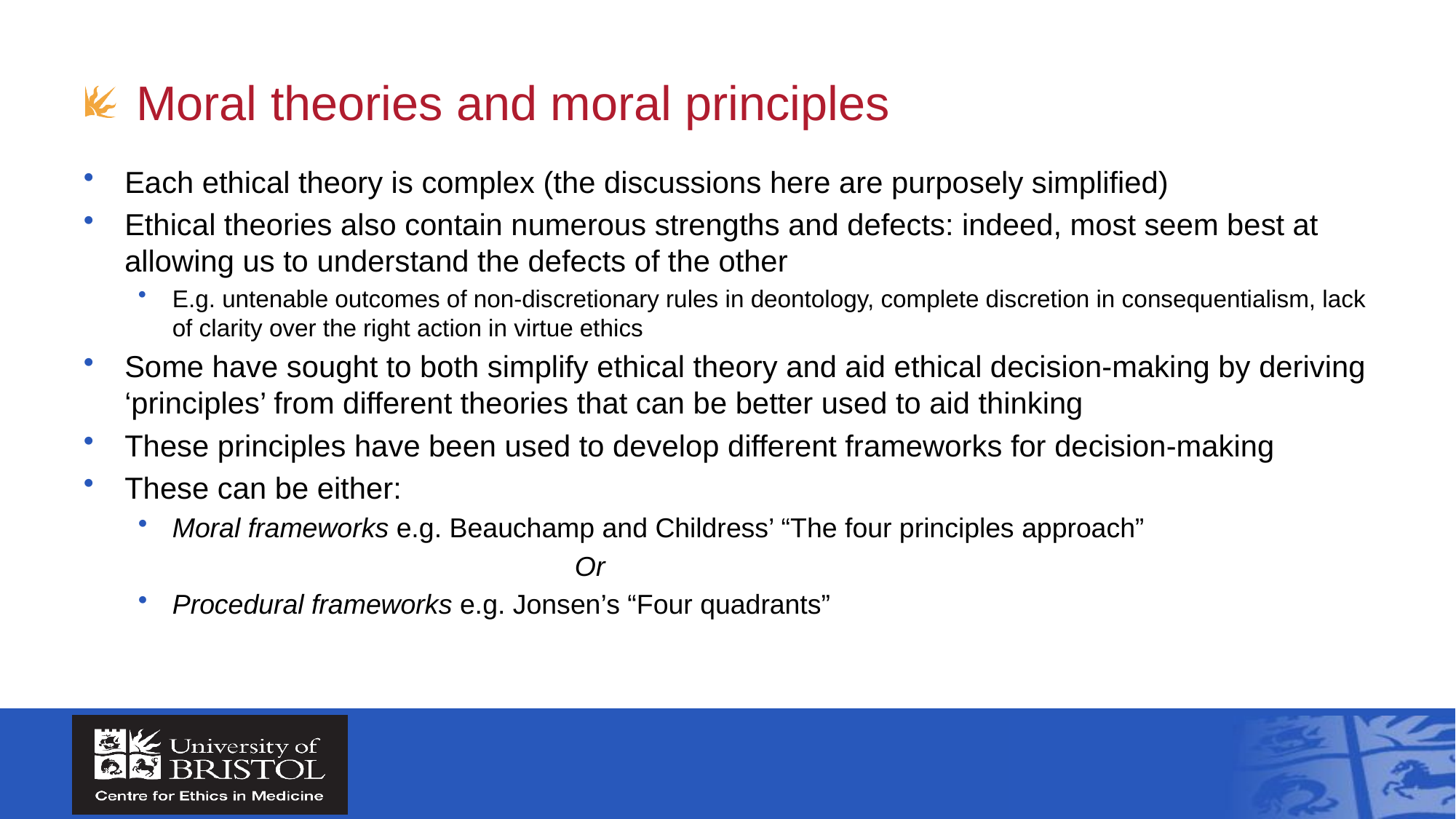

# Moral theories and moral principles
Each ethical theory is complex (the discussions here are purposely simplified)
Ethical theories also contain numerous strengths and defects: indeed, most seem best at allowing us to understand the defects of the other
E.g. untenable outcomes of non-discretionary rules in deontology, complete discretion in consequentialism, lack of clarity over the right action in virtue ethics
Some have sought to both simplify ethical theory and aid ethical decision-making by deriving ‘principles’ from different theories that can be better used to aid thinking
These principles have been used to develop different frameworks for decision-making
These can be either:
Moral frameworks e.g. Beauchamp and Childress’ “The four principles approach”
				Or
Procedural frameworks e.g. Jonsen’s “Four quadrants”